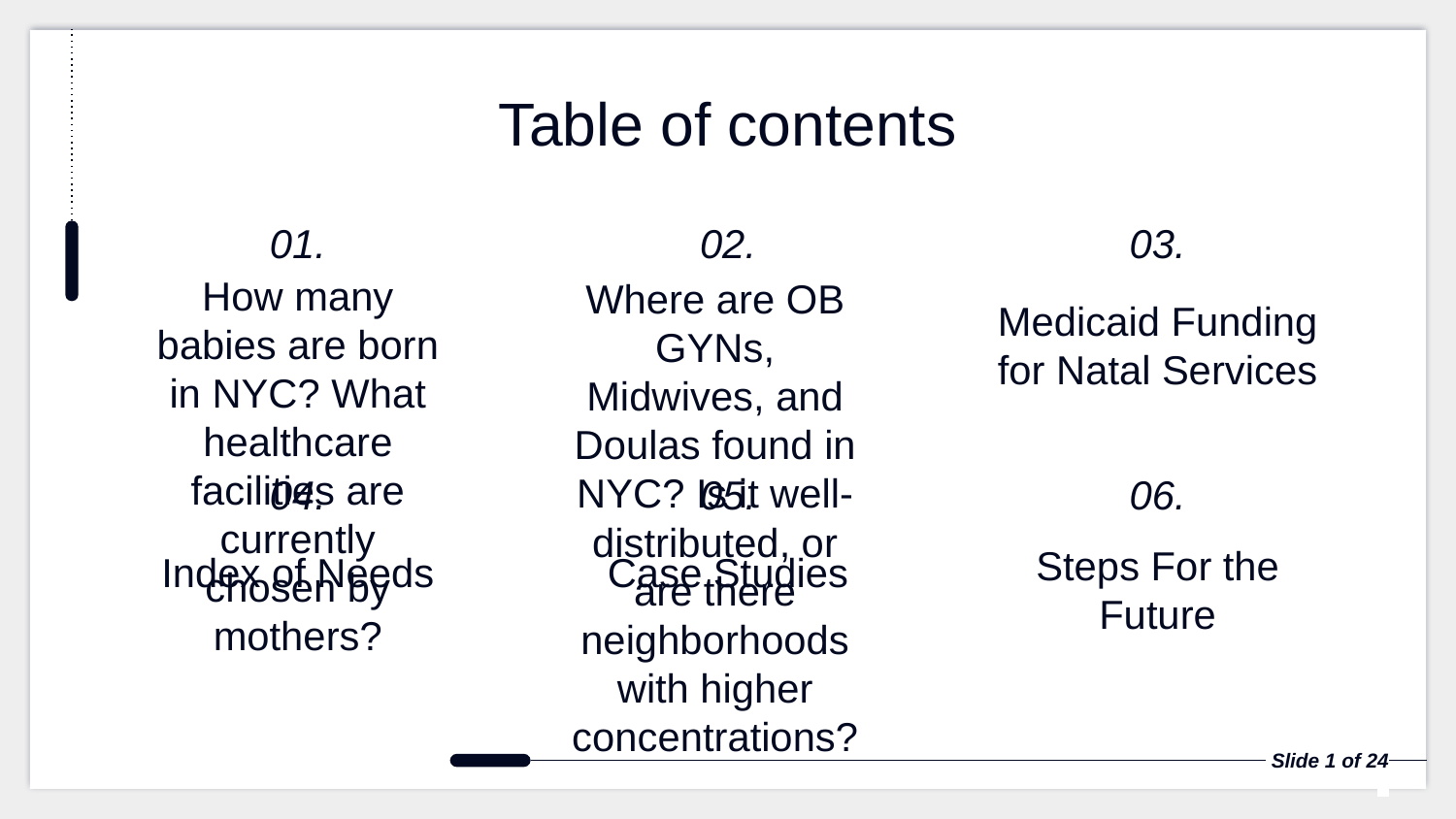

# Table of contents
01.
02.
03.
How many babies are born in NYC? What healthcare facilities are currently chosen by mothers?
Where are OB GYNs, Midwives, and Doulas found in NYC? Is it well-distributed, or are there neighborhoods with higher concentrations?
Medicaid Funding for Natal Services
04.
05.
06.
Steps For the Future
Index of Needs
Case Studies
 Slide 1 of 24